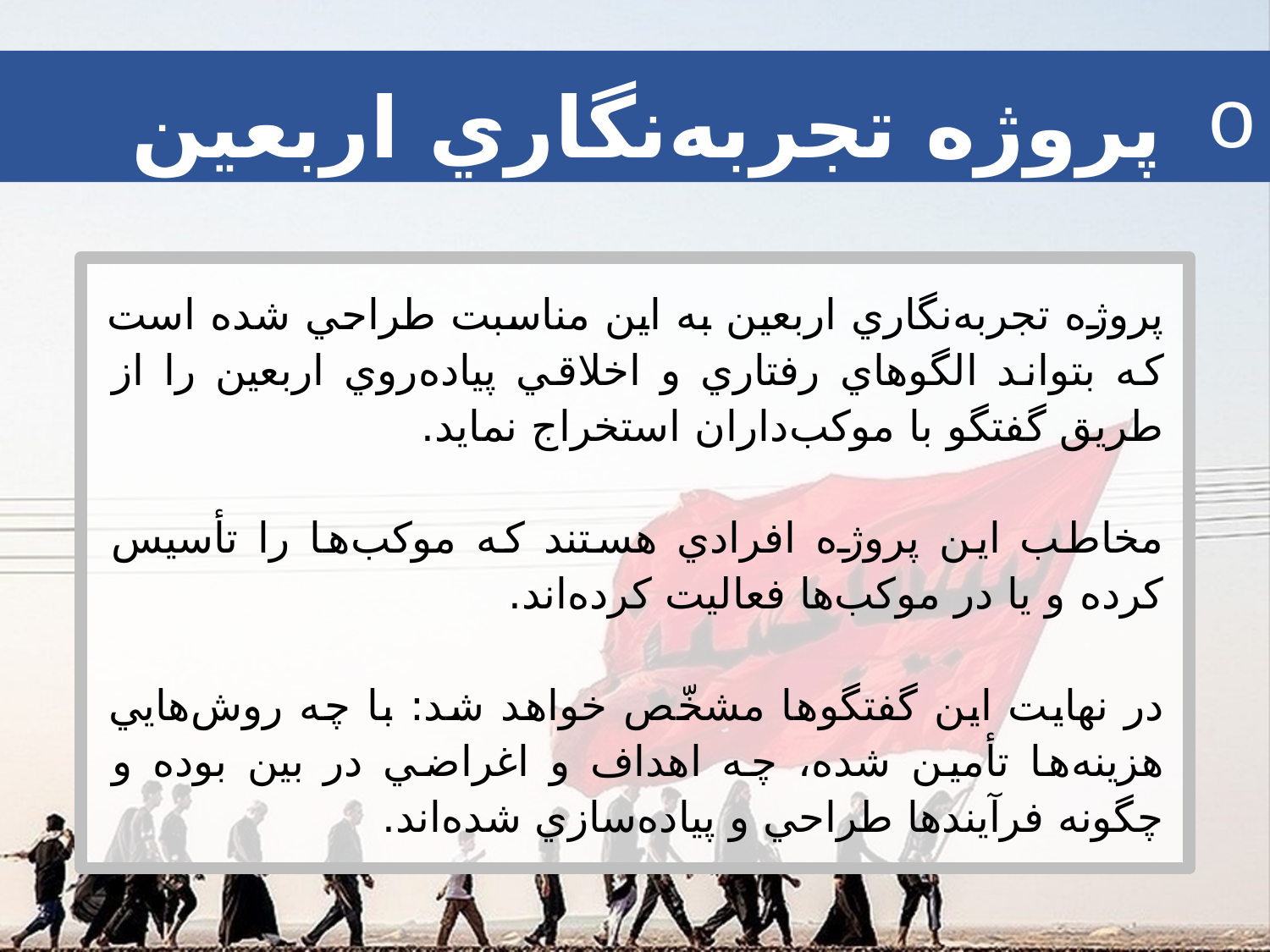

پروژه تجربه‌نگاري اربعين
پروژه تجربه‌نگاري اربعين به اين مناسبت طراحي شده است كه بتواند الگوهاي رفتاري و اخلاقي پياده‌روي اربعين را از طريق گفتگو با موكب‌داران استخراج نمايد.

مخاطب اين پروژه افرادي هستند كه موكب‌ها را تأسيس كرده و يا در موكب‌ها فعاليت كرده‌اند.

در نهايت اين گفتگوها مشخّص خواهد شد: با چه روش‌هايي هزينه‌ها تأمين شده، چه اهداف و اغراضي در بين بوده و چگونه فرآيندها طراحي و پياده‌سازي شده‌اند.